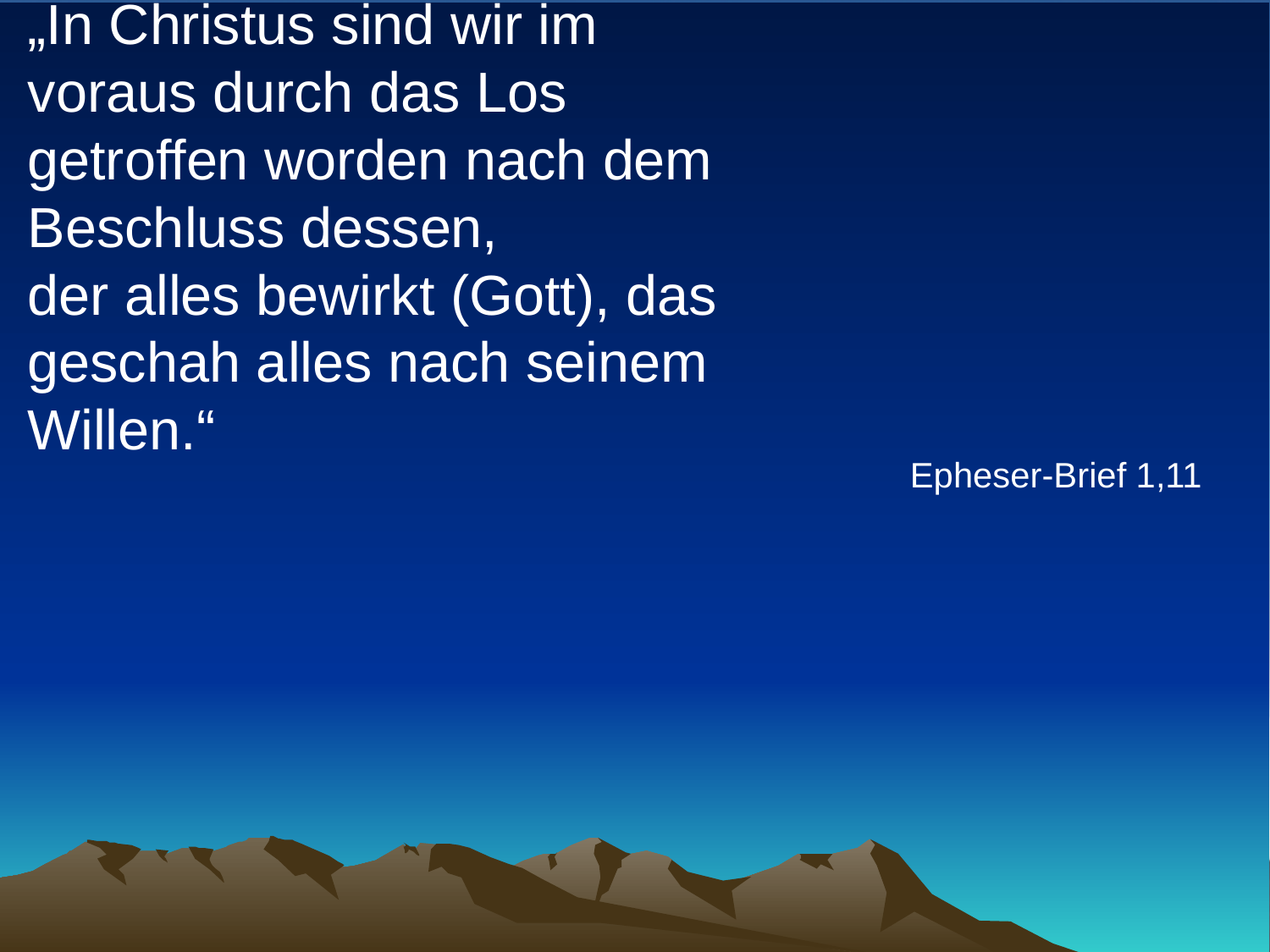

# „In Christus sind wir im voraus durch das Los getroffen worden nach dem Beschluss dessen, der alles bewirkt (Gott), das geschah alles nach seinem Willen.“
Epheser-Brief 1,11